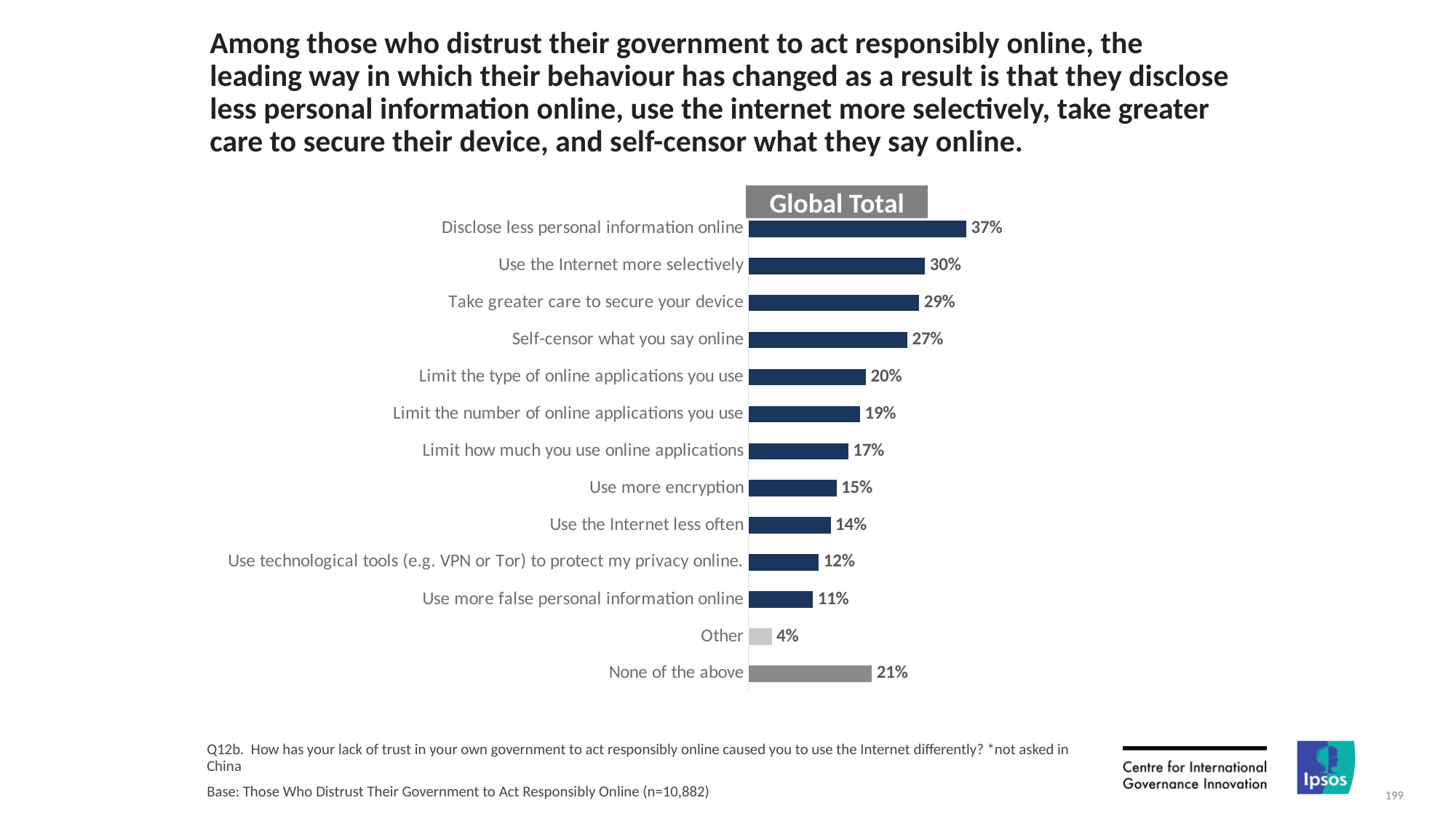

# Among those who distrust their government to act responsibly online, the leading way in which their behaviour has changed as a result is that they disclose less personal information online, use the internet more selectively, take greater care to secure their device, and self-censor what they say online.
Global Total

### Chart

| Category | Column1 |
|---|---|
| Disclose less personal information online | 0.37 |
| Use the Internet more selectively | 0.3 |
| Take greater care to secure your device | 0.29 |
| Self-censor what you say online | 0.27 |
| Limit the type of online applications you use | 0.2 |
| Limit the number of online applications you use | 0.19 |
| Limit how much you use online applications | 0.17 |
| Use more encryption | 0.15 |
| Use the Internet less often | 0.14 |
| Use technological tools (e.g. VPN or Tor) to protect my privacy online. | 0.12 |
| Use more false personal information online | 0.11 |
| Other | 0.04 |
| None of the above | 0.21 |
Q12b.  How has your lack of trust in your own government to act responsibly online caused you to use the Internet differently? *not asked in China
Base: Those Who Distrust Their Government to Act Responsibly Online (n=10,882)